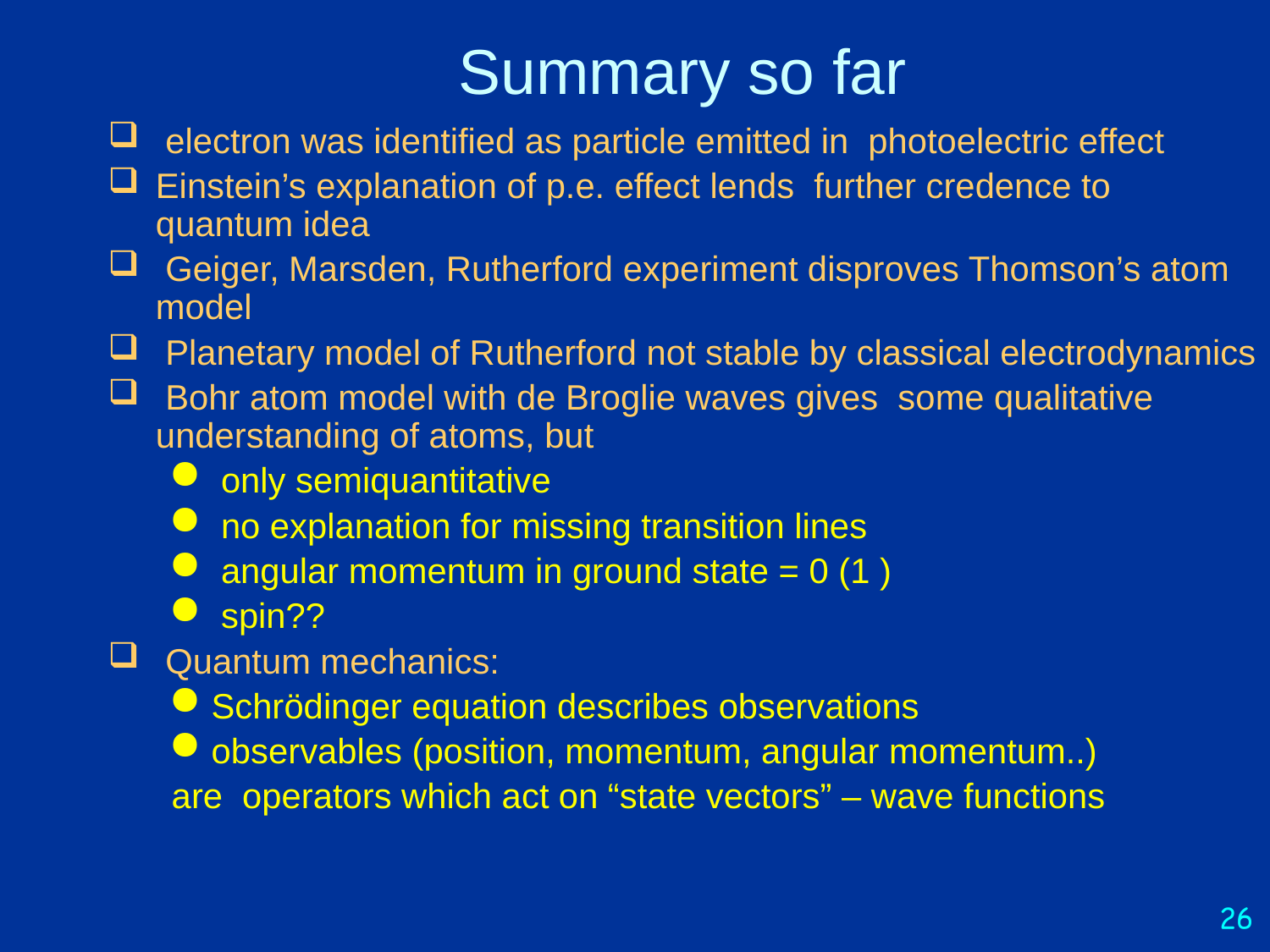

# Summary so far
 electron was identified as particle emitted in  photoelectric effect
Einstein’s explanation of p.e. effect lends  further credence to quantum idea
 Geiger, Marsden, Rutherford experiment disproves Thomson’s atom model
 Planetary model of Rutherford not stable by classical electrodynamics
 Bohr atom model with de Broglie waves gives  some qualitative understanding of atoms, but
 only semiquantitative
 no explanation for missing transition lines
 angular momentum in ground state = 0 (1 )
 spin??
 Quantum mechanics:
Schrödinger equation describes observations
observables (position, momentum, angular momentum..)
are  operators which act on “state vectors” – wave functions